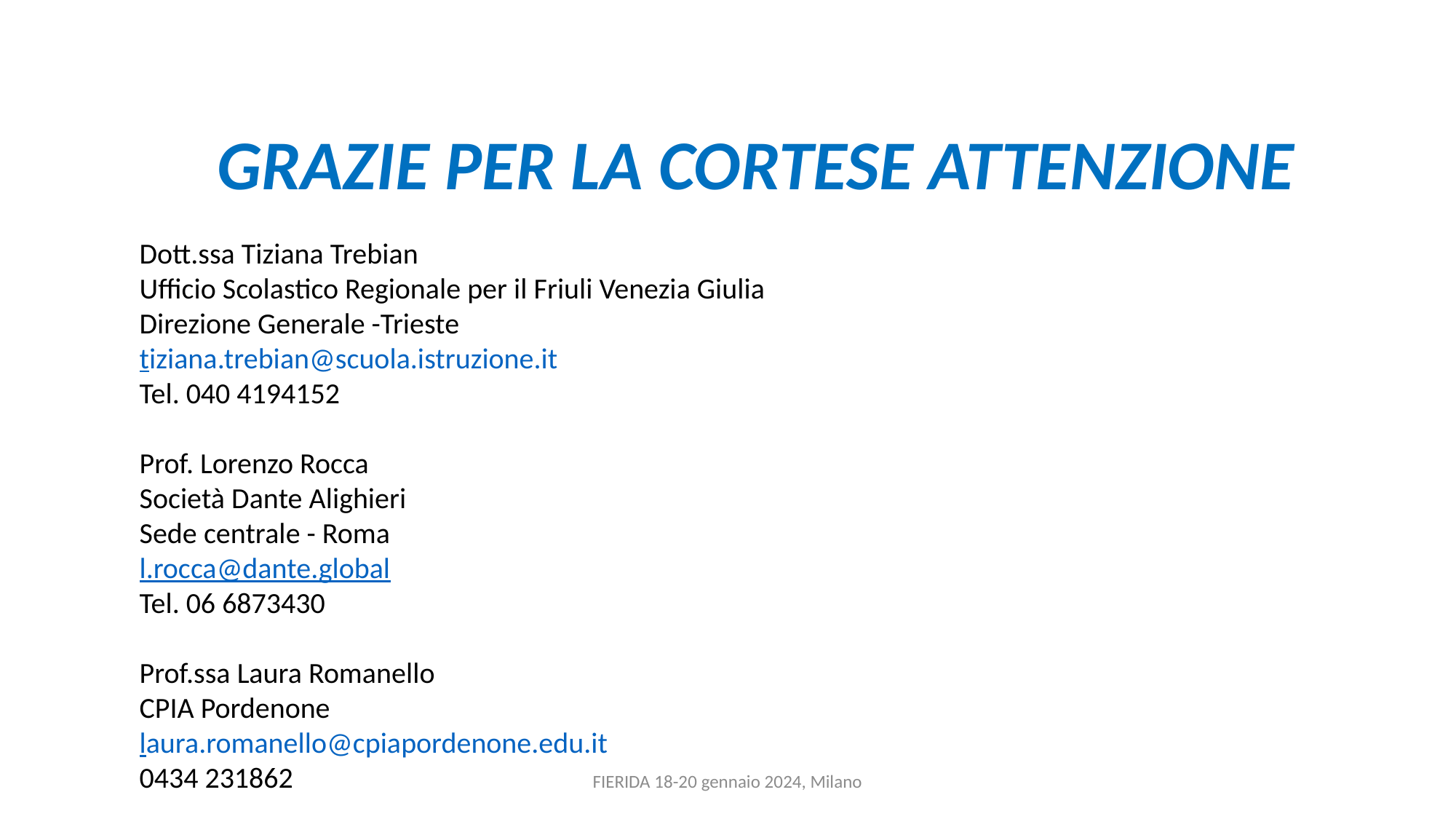

GRAZIE PER LA CORTESE ATTENZIONE

Dott.ssa Tiziana Trebian
Ufficio Scolastico Regionale per il Friuli Venezia Giulia
Direzione Generale -Trieste
tiziana.trebian@scuola.istruzione.it
Tel. 040 4194152

Prof. Lorenzo Rocca
Società Dante Alighieri
Sede centrale - Roma
l.rocca@dante.global
Tel. 06 6873430

Prof.ssa Laura Romanello
CPIA Pordenone
laura.romanello@cpiapordenone.edu.it
0434 231862

FIERIDA 18-20 gennaio 2024, Milano